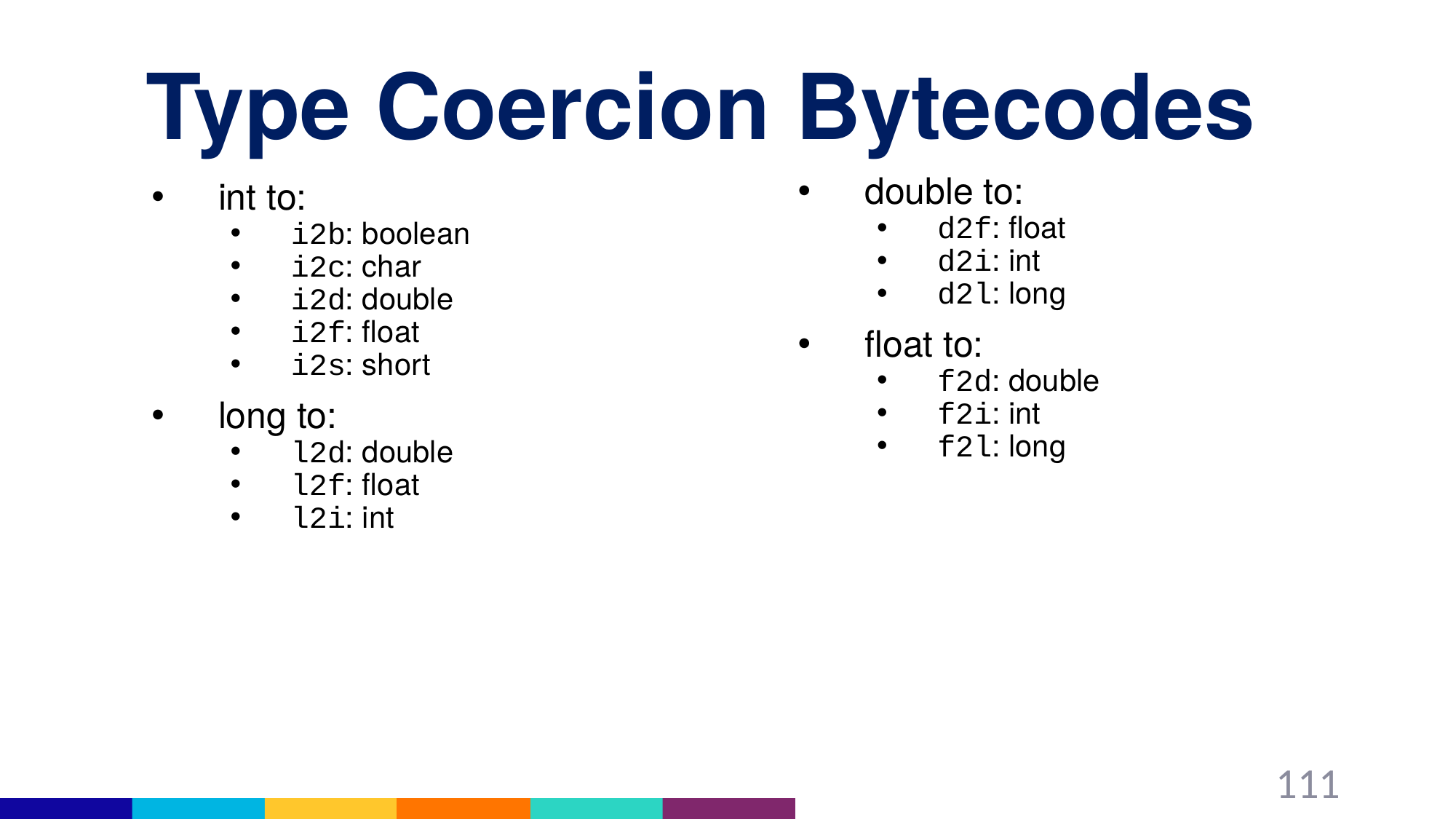

# Type Coercion Bytecodes
double to:
d2f: float
d2i: int
d2l: long
float to:
f2d: double
f2i: int
f2l: long
int to:
i2b: boolean
i2c: char
i2d: double
i2f: float
i2s: short
long to:
l2d: double
l2f: float
l2i: int
111